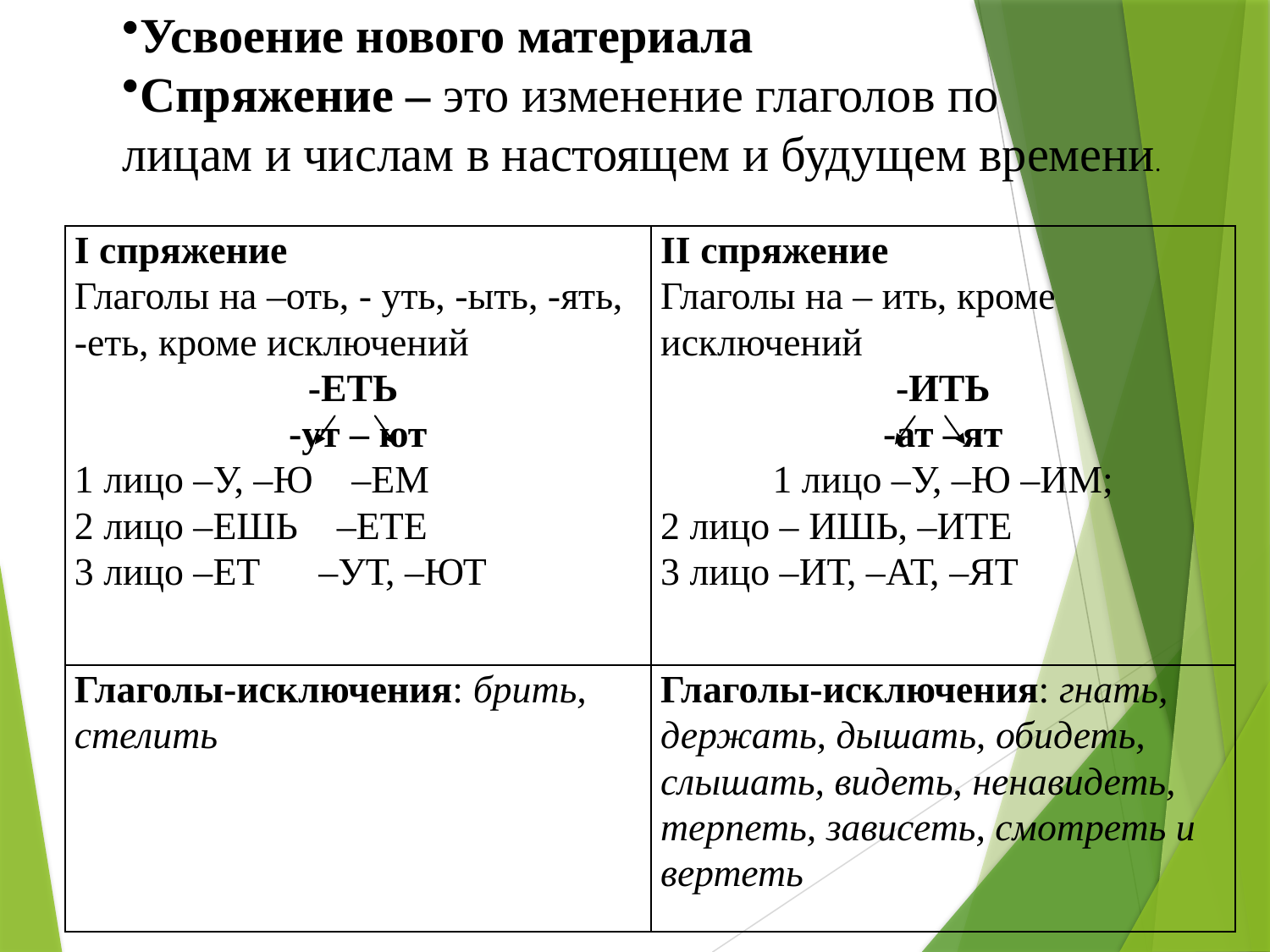

Усвоение нового материала
Спряжение – это изменение глаголов по
лицам и числам в настоящем и будущем времени.
| І спряжение Глаголы на –оть, - уть, -ыть, -ять, -еть, кроме исключений -ЕТЬ -ут – ют 1 лицо –У, –Ю –ЕМ 2 лицо –ЕШЬ –ЕТЕ 3 лицо –ЕТ –УТ, –ЮТ | ІІ спряжение Глаголы на – ить, кроме исключений -ИТЬ -ат –ят 1 лицо –У, –Ю –ИМ; 2 лицо – ИШЬ, –ИТЕ 3 лицо –ИТ, –АТ, –ЯТ |
| --- | --- |
| Глаголы-исключения: брить, стелить | Глаголы-исключения: гнать, держать, дышать, обидеть, слышать, видеть, ненавидеть, терпеть, зависеть, смотреть и вертеть |